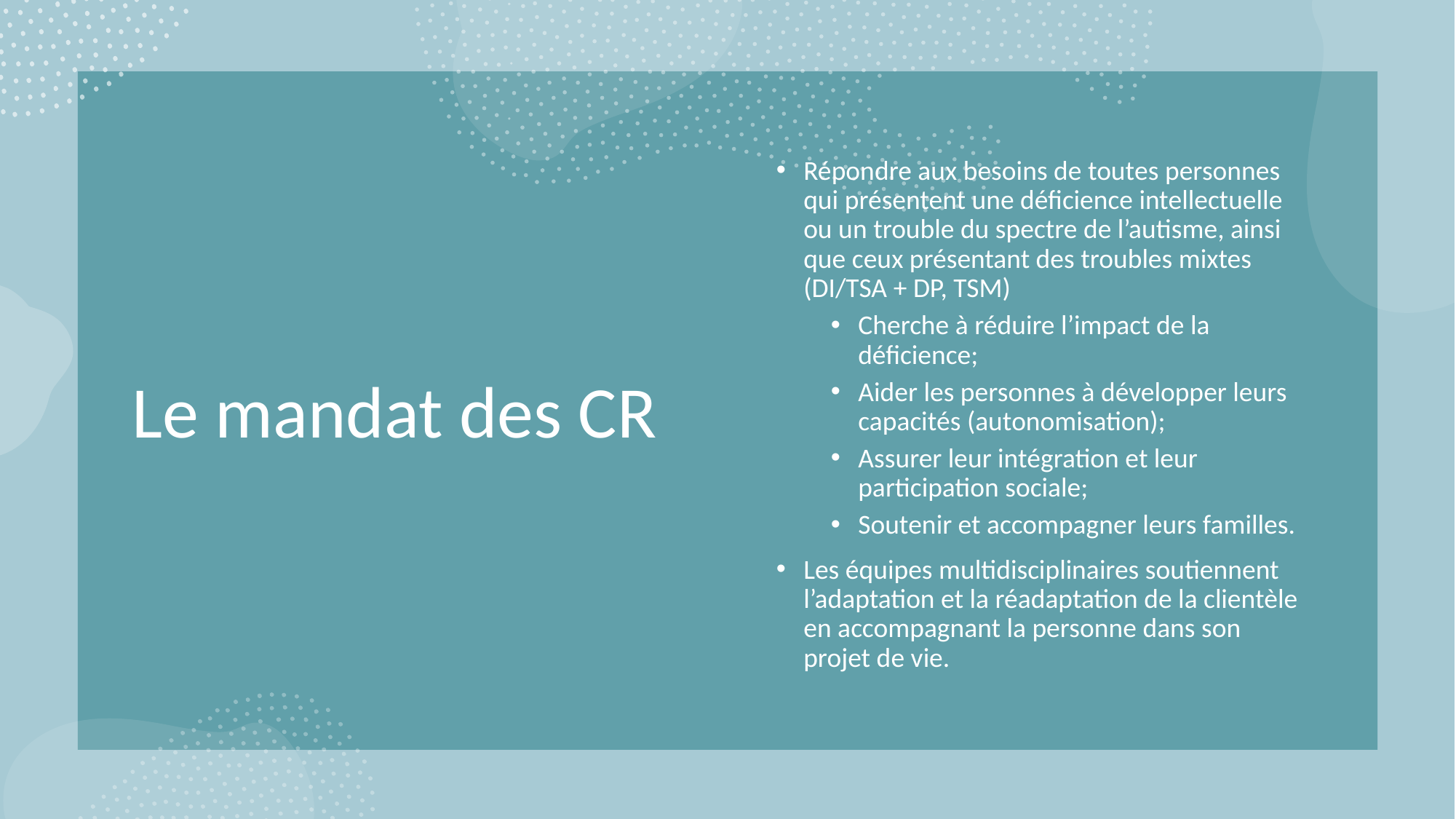

# Le mandat des CR
Répondre aux besoins de toutes personnes qui présentent une déficience intellectuelle ou un trouble du spectre de l’autisme, ainsi que ceux présentant des troubles mixtes (DI/TSA + DP, TSM)
Cherche à réduire l’impact de la déficience;
Aider les personnes à développer leurs capacités (autonomisation);
Assurer leur intégration et leur participation sociale;
Soutenir et accompagner leurs familles.
Les équipes multidisciplinaires soutiennent l’adaptation et la réadaptation de la clientèle en accompagnant la personne dans son projet de vie.